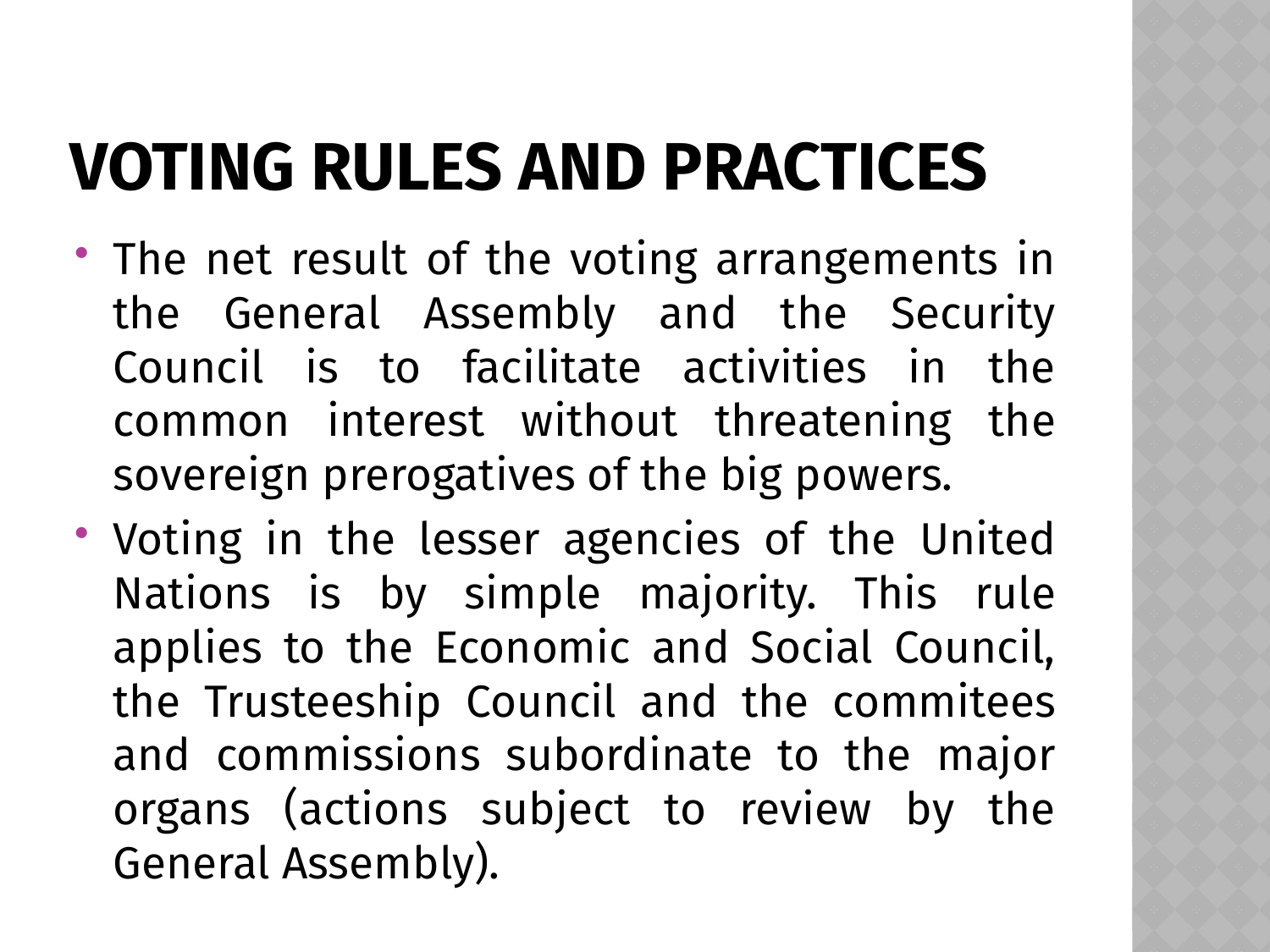

# VOTING RULES AND PRACTICES
The net result of the voting arrangements in the General Assembly and the Security Council is to facilitate activities in the common interest without threatening the sovereign prerogatives of the big powers.
Voting in the lesser agencies of the United Nations is by simple majority. This rule applies to the Economic and Social Council, the Trusteeship Council and the commitees and commissions subordinate to the major organs (actions subject to review by the General Assembly).